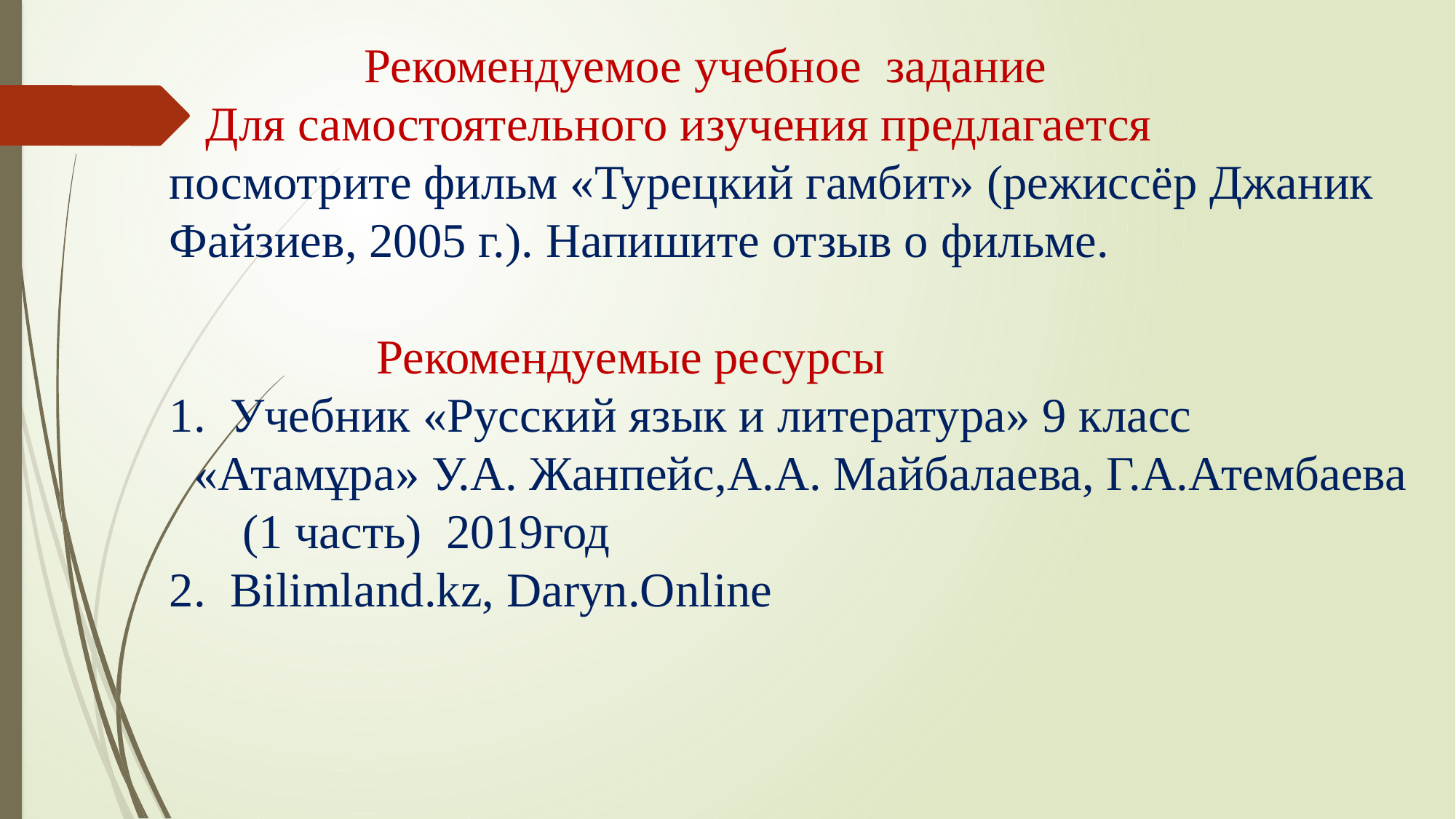

Рекомендуемое учебное  задание
   Для самостоятельного изучения предлагается
посмотрите фильм «Турецкий гамбит» (режиссёр Джаник Файзиев, 2005 г.). Напишите отзыв о фильме.

                 Рекомендуемые ресурсы
1.  Учебник «Русский язык и литература» 9 класс
  «Атамұра» У.А. Жанпейс,А.А. Майбалаева, Г.А.Атембаева
      (1 часть)  2019год
2.  Bilimland.kz, Daryn.Online